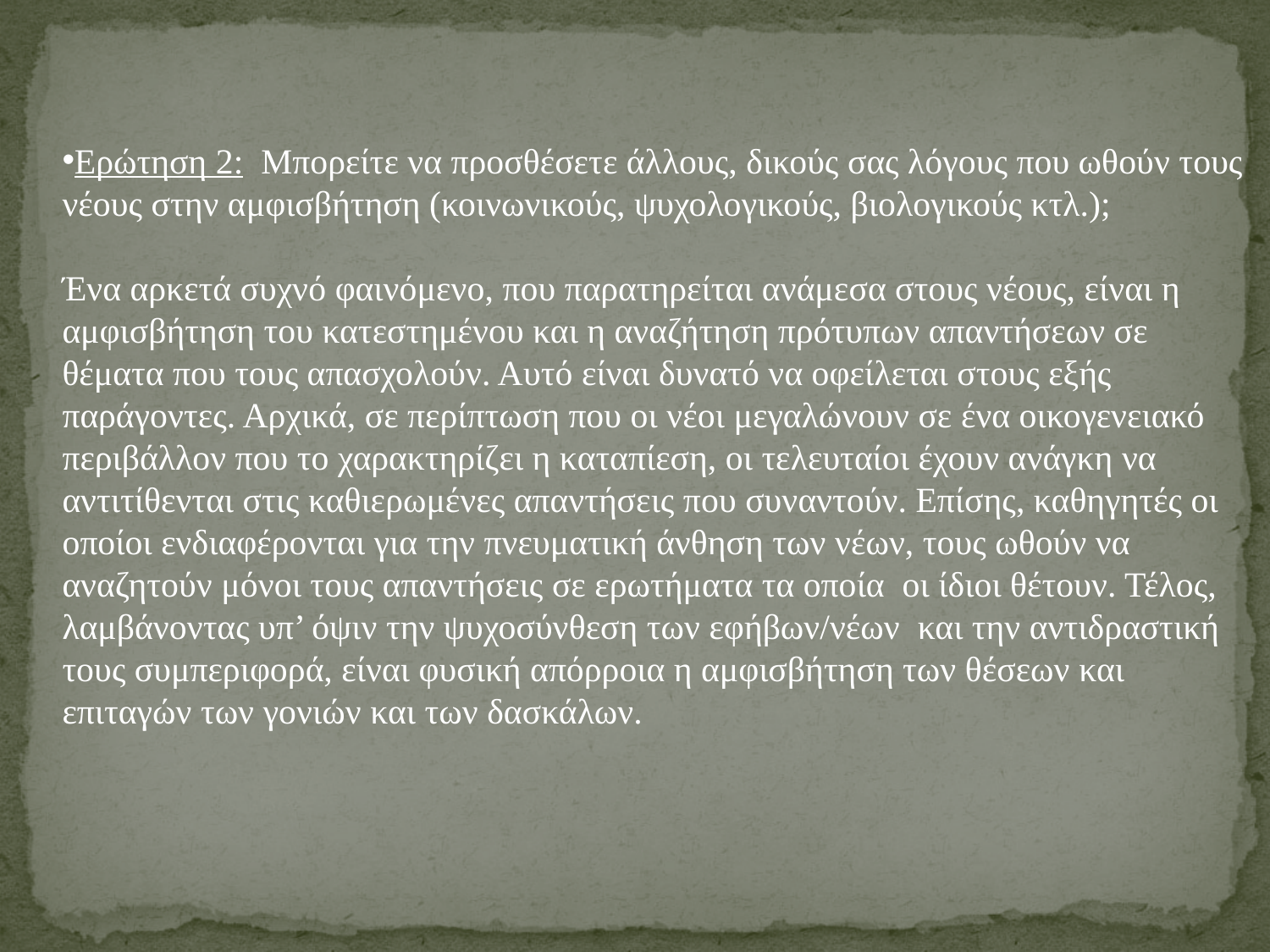

Ερώτηση 2:  Μπορείτε να προσθέσετε άλλους, δικούς σας λόγους που ωθούν τους νέους στην αμφισβήτηση (κοινωνικούς, ψυχολογικούς, βιολογικούς κτλ.);

Ένα αρκετά συχνό φαινόμενο, που παρατηρείται ανάμεσα στους νέους, είναι η αμφισβήτηση του κατεστημένου και η αναζήτηση πρότυπων απαντήσεων σε θέματα που τους απασχολούν. Αυτό είναι δυνατό να οφείλεται στους εξής παράγοντες. Αρχικά, σε περίπτωση που οι νέοι μεγαλώνουν σε ένα οικογενειακό περιβάλλον που το χαρακτηρίζει η καταπίεση, οι τελευταίοι έχουν ανάγκη να αντιτίθενται στις καθιερωμένες απαντήσεις που συναντούν. Επίσης, καθηγητές οι οποίοι ενδιαφέρονται για την πνευματική άνθηση των νέων, τους ωθούν να αναζητούν μόνοι τους απαντήσεις σε ερωτήματα τα οποία  οι ίδιοι θέτουν. Τέλος, λαμβάνοντας υπ’ όψιν την ψυχοσύνθεση των εφήβων/νέων  και την αντιδραστική τους συμπεριφορά, είναι φυσική απόρροια η αμφισβήτηση των θέσεων και επιταγών των γονιών και των δασκάλων.